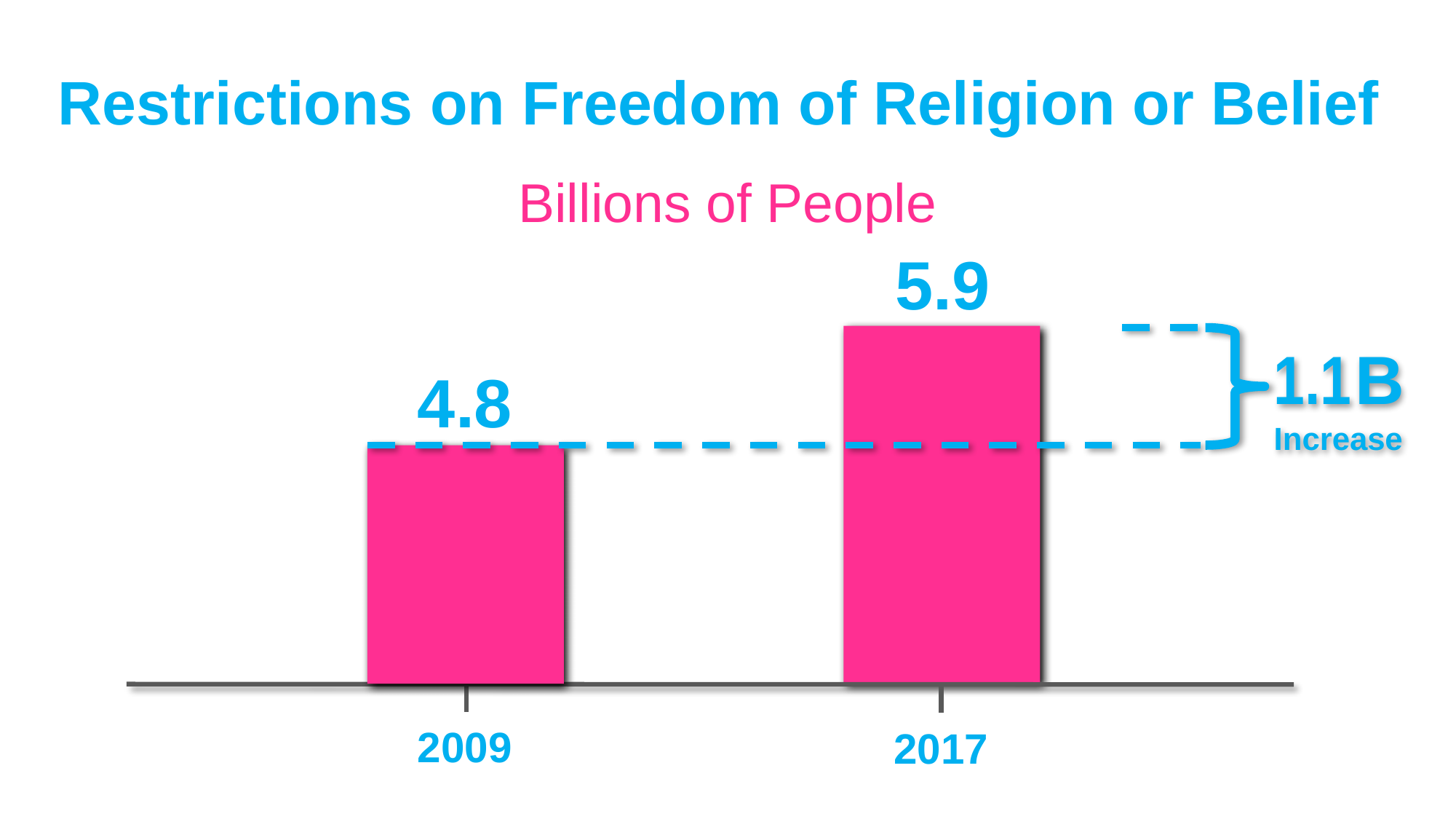

Restrictions on Freedom of Religion or Belief
Billions of People
5.9

1.1 B
Increase
4.8

2009
2017